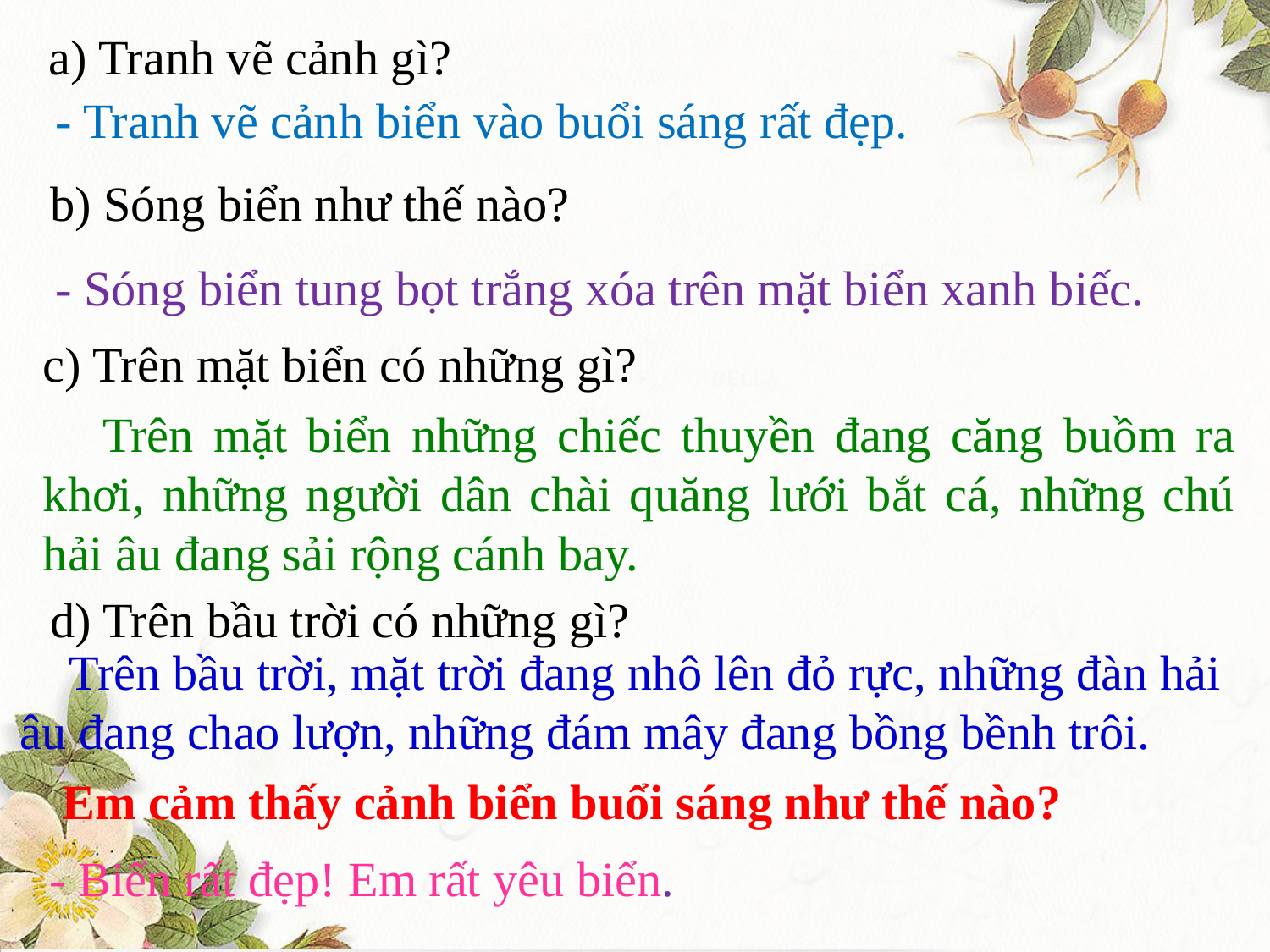

a) Tranh vẽ cảnh gì?

 - Tranh vẽ cảnh biển vào buổi sáng rất đẹp.
b) Sóng biển như thế nào?
 - Sóng biển tung bọt trắng xóa trên mặt biển xanh biếc.
c) Trên mặt biển có những gì?
   Trên mặt biển những chiếc thuyền đang căng buồm ra khơi, những người dân chài quăng lưới bắt cá, những chú hải âu đang sải rộng cánh bay.

d) Trên bầu trời có những gì?
    Trên bầu trời, mặt trời đang nhô lên đỏ rực, những đàn hải âu đang chao lượn, những đám mây đang bồng bềnh trôi.
Em cảm thấy cảnh biển buổi sáng như thế nào?
- Biển rất đẹp! Em rất yêu biển.